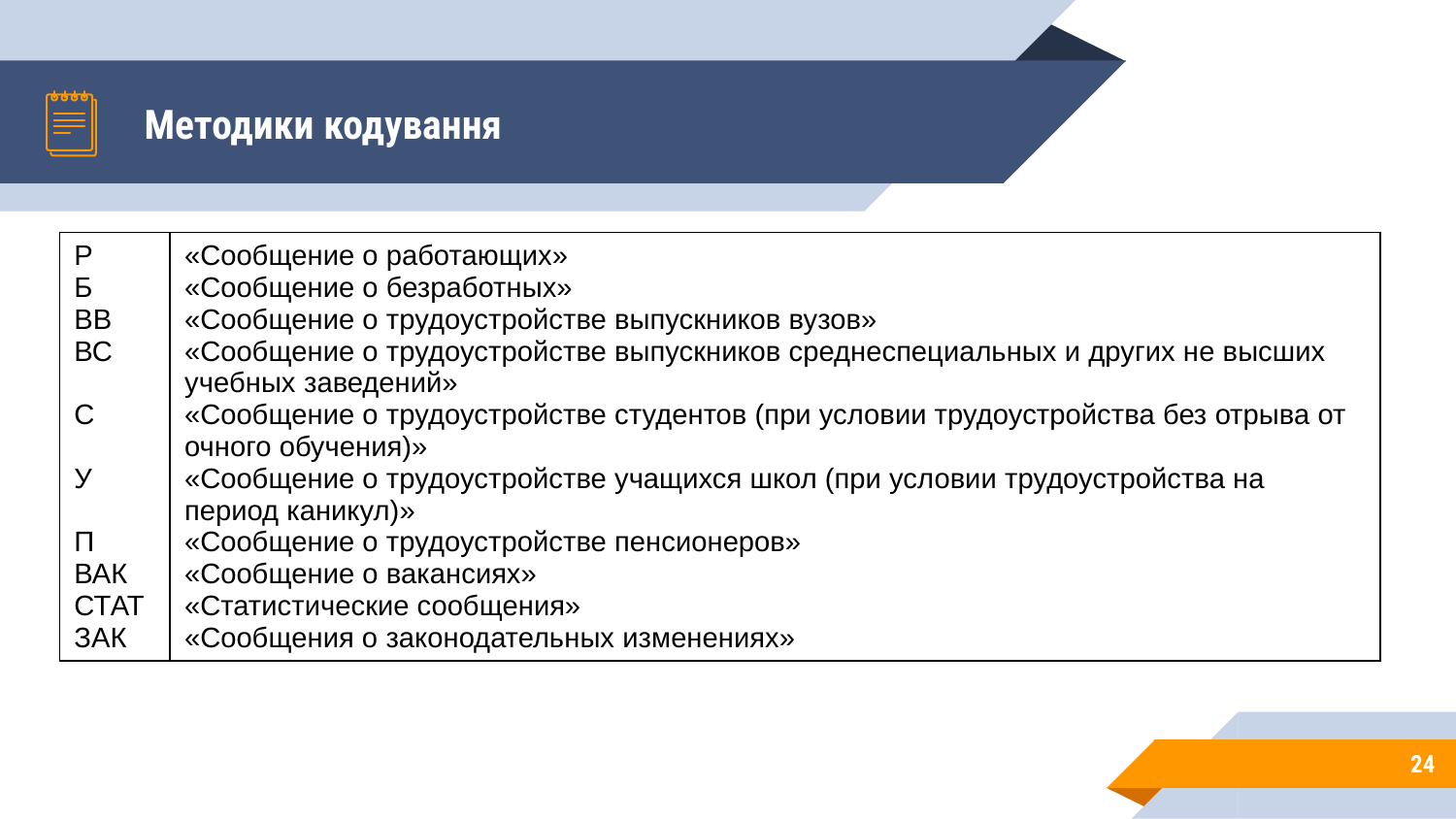

# Методики кодування

| Р Б ВВ ВС С У П ВАК СТАТ ЗАК | «Сообщение о работающих» «Сообщение о безработных» «Сообщение о трудоустройстве выпускников вузов» «Сообщение о трудоустройстве выпускников среднеспециальных и других не высших учебных заведений» «Сообщение о трудоустройстве студентов (при условии трудоустройства без отрыва от очного обучения)» «Сообщение о трудоустройстве учащихся школ (при условии трудоустройства на период каникул)» «Сообщение о трудоустройстве пенсионеров» «Сообщение о вакансиях» «Статистические сообщения» «Сообщения о законодательных изменениях» |
| --- | --- |
24